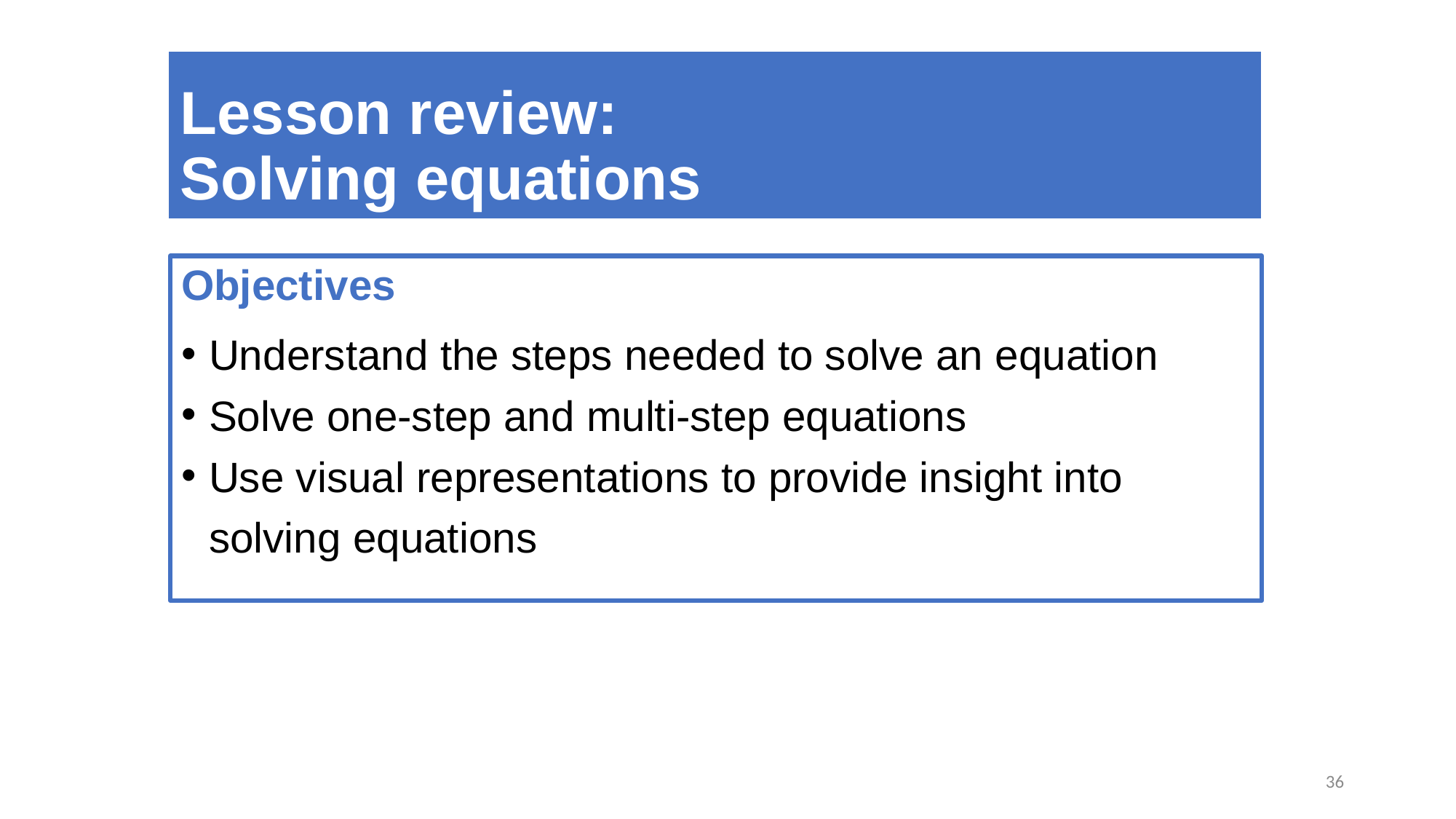

# Lesson review: Solving equations
Objectives
Understand the steps needed to solve an equation
Solve one-step and multi-step equations
Use visual representations to provide insight into solving equations

36